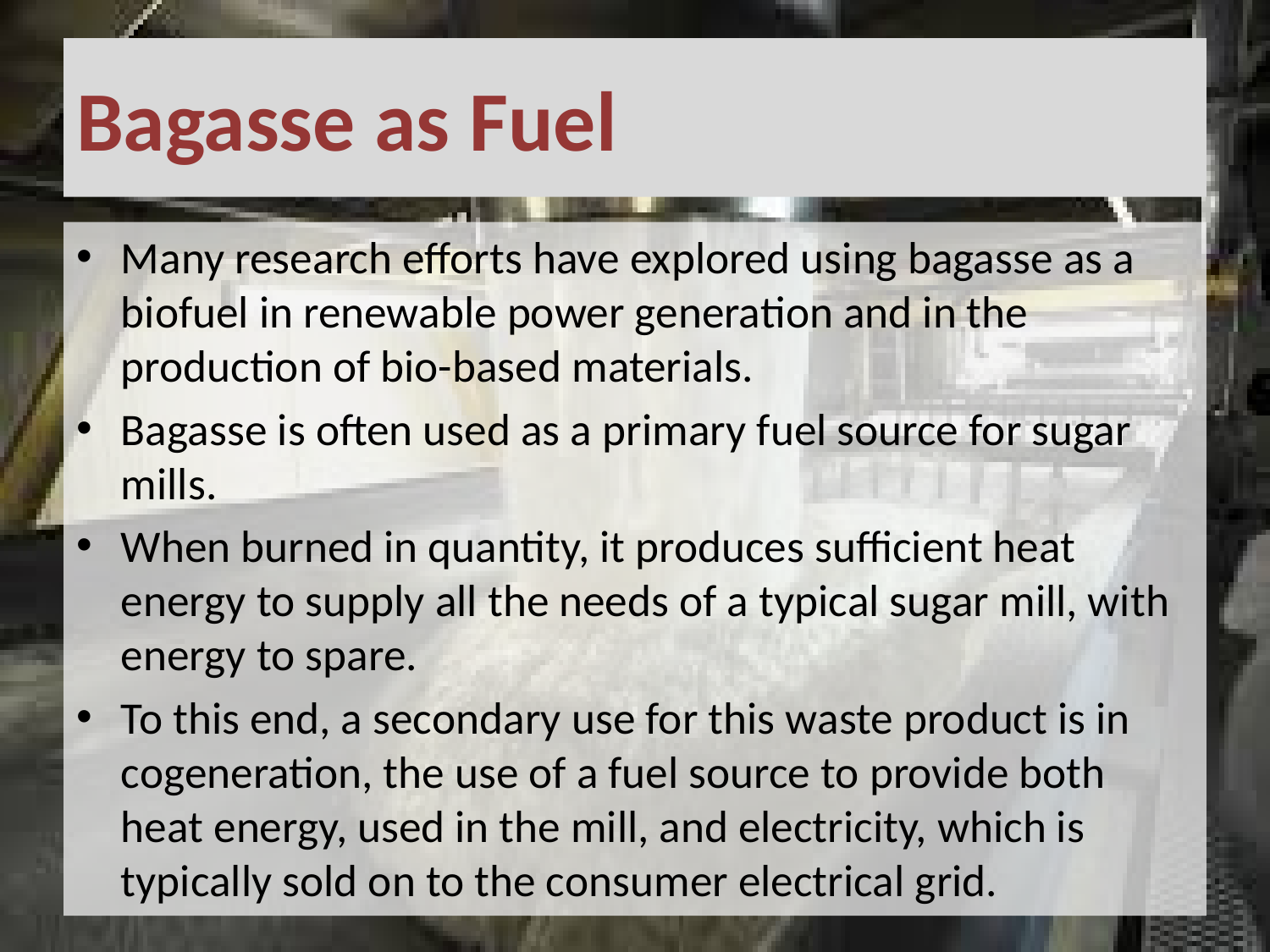

# Bagasse as Fuel
Many research efforts have explored using bagasse as a biofuel in renewable power generation and in the production of bio-based materials.
Bagasse is often used as a primary fuel source for sugar mills.
When burned in quantity, it produces sufficient heat energy to supply all the needs of a typical sugar mill, with energy to spare.
To this end, a secondary use for this waste product is in cogeneration, the use of a fuel source to provide both heat energy, used in the mill, and electricity, which is typically sold on to the consumer electrical grid.